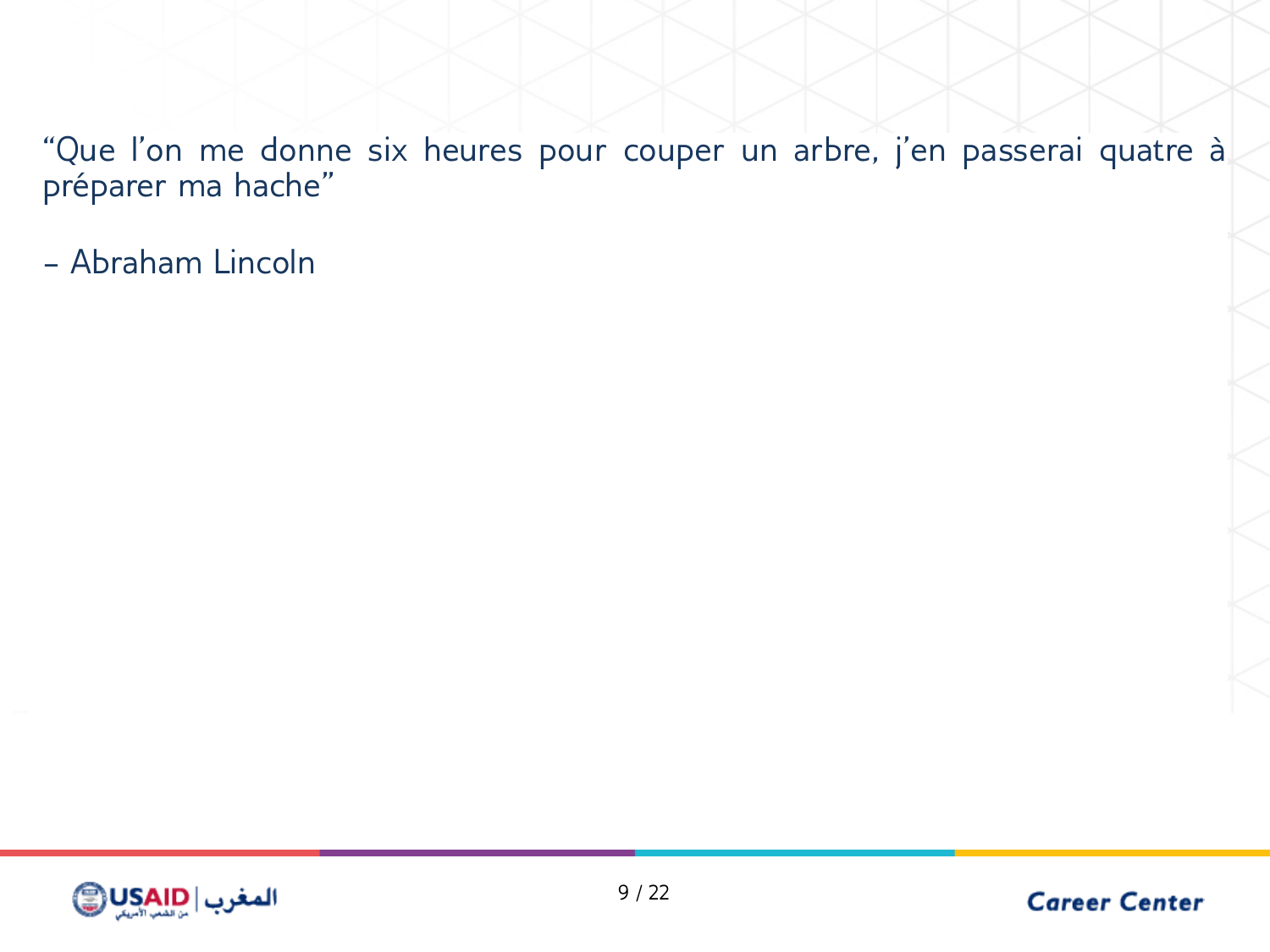

“Que l’on me donne six heures pour couper un arbre, j’en passerai quatre à préparer ma hache”
– Abraham Lincoln
9 / 22